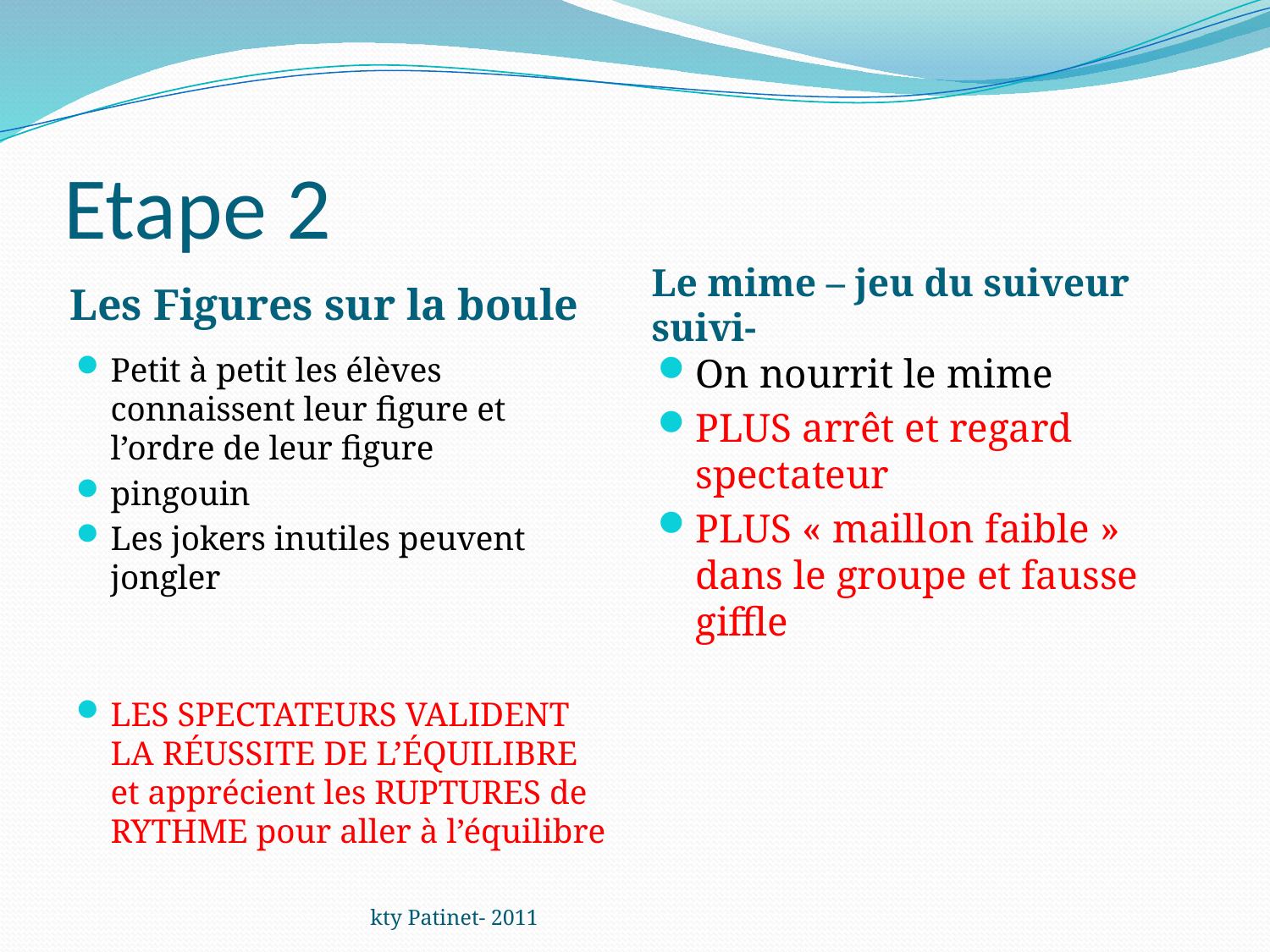

# Etape 2
Les Figures sur la boule
Le mime – jeu du suiveur suivi-
Petit à petit les élèves connaissent leur figure et l’ordre de leur figure
pingouin
Les jokers inutiles peuvent jongler

LES SPECTATEURS VALIDENT LA RÉUSSITE DE L’ÉQUILIBRE et apprécient les RUPTURES de RYTHME pour aller à l’équilibre
On nourrit le mime
PLUS arrêt et regard spectateur
PLUS « maillon faible » dans le groupe et fausse giffle

kty Patinet- 2011